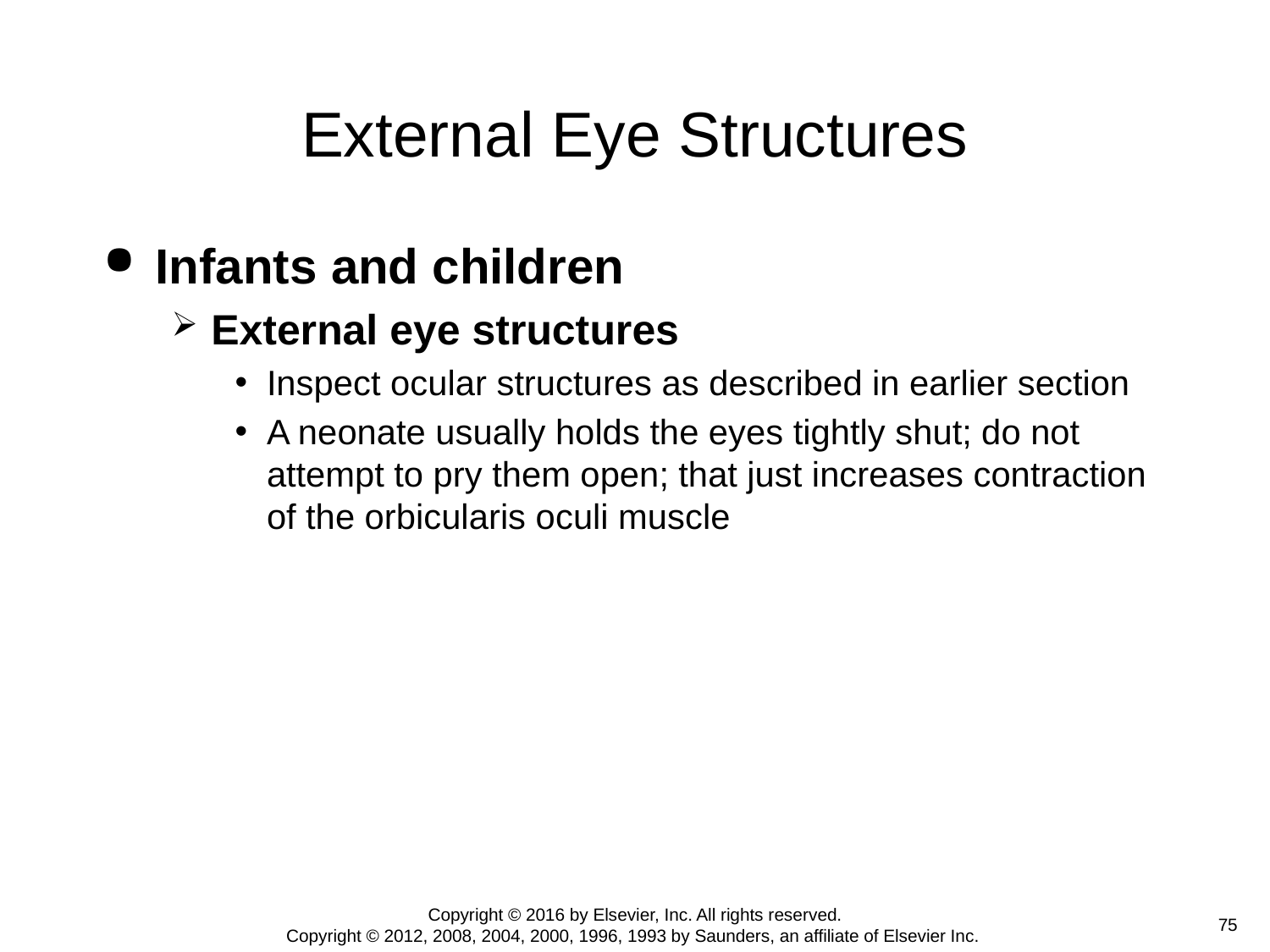

# External Eye Structures
Infants and children
External eye structures
Inspect ocular structures as described in earlier section
A neonate usually holds the eyes tightly shut; do not attempt to pry them open; that just increases contraction of the orbicularis oculi muscle
Copyright © 2016 by Elsevier, Inc. All rights reserved.
Copyright © 2012, 2008, 2004, 2000, 1996, 1993 by Saunders, an affiliate of Elsevier Inc.
 75